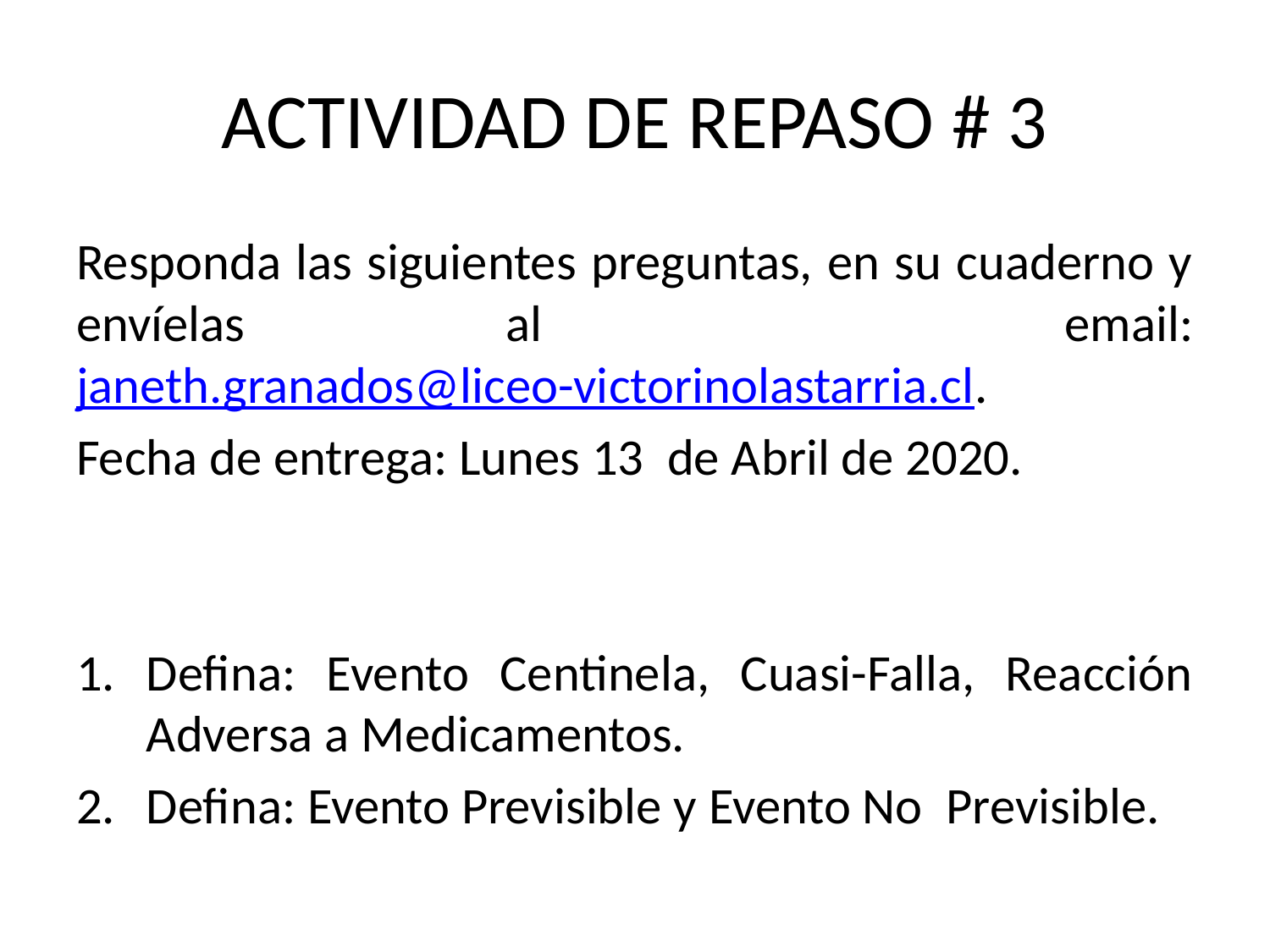

# ACTIVIDAD DE REPASO # 3
Responda las siguientes preguntas, en su cuaderno y envíelas al  email: janeth.granados@liceo-victorinolastarria.cl.
Fecha de entrega: Lunes 13  de Abril de 2020.

Defina: Evento Centinela, Cuasi-Falla, Reacción Adversa a Medicamentos.
Defina: Evento Previsible y Evento No  Previsible.